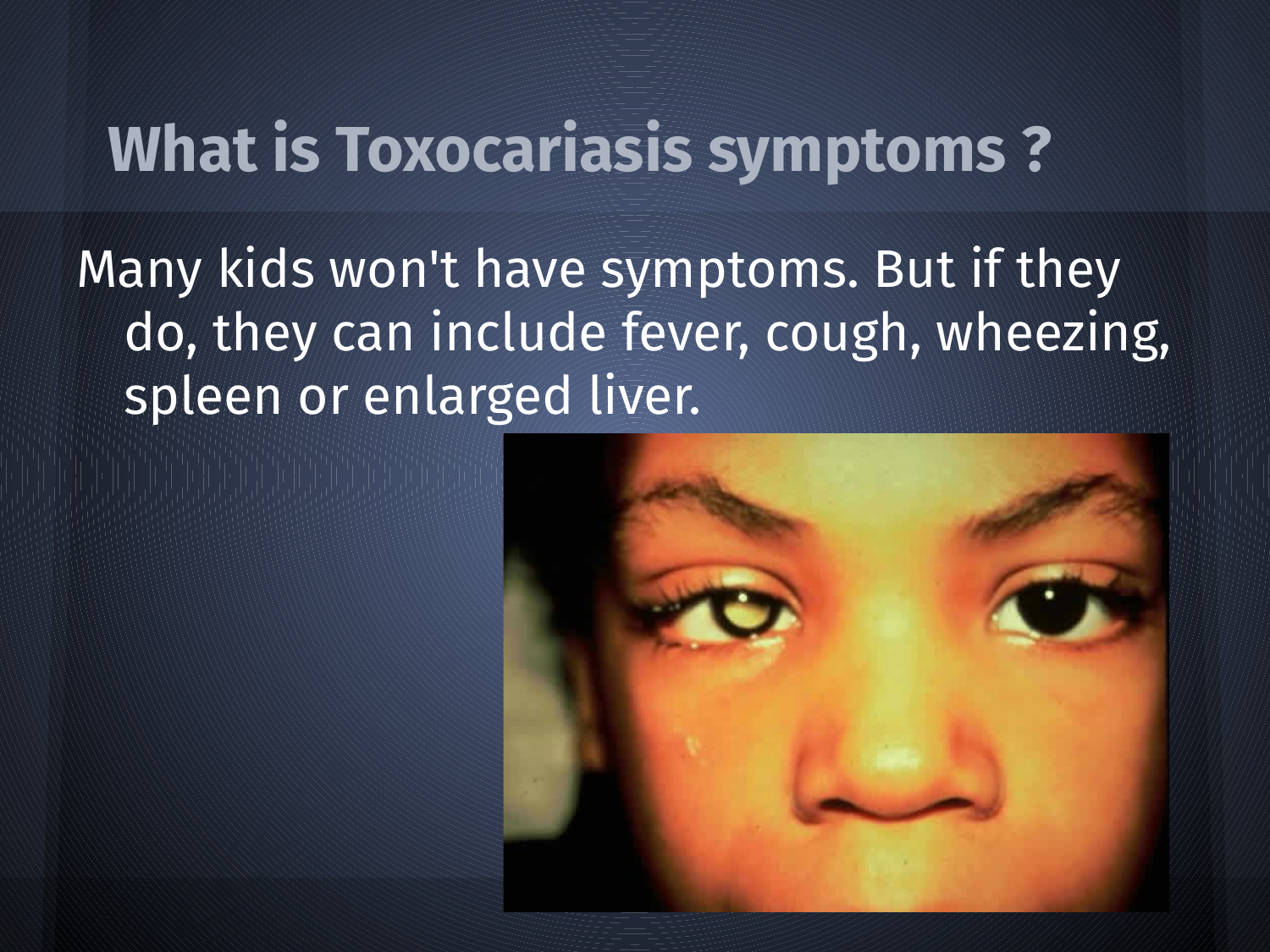

# What is Toxocariasis symptoms ?
Many kids won't have symptoms. But if they do, they can include fever, cough, wheezing, spleen or enlarged liver.